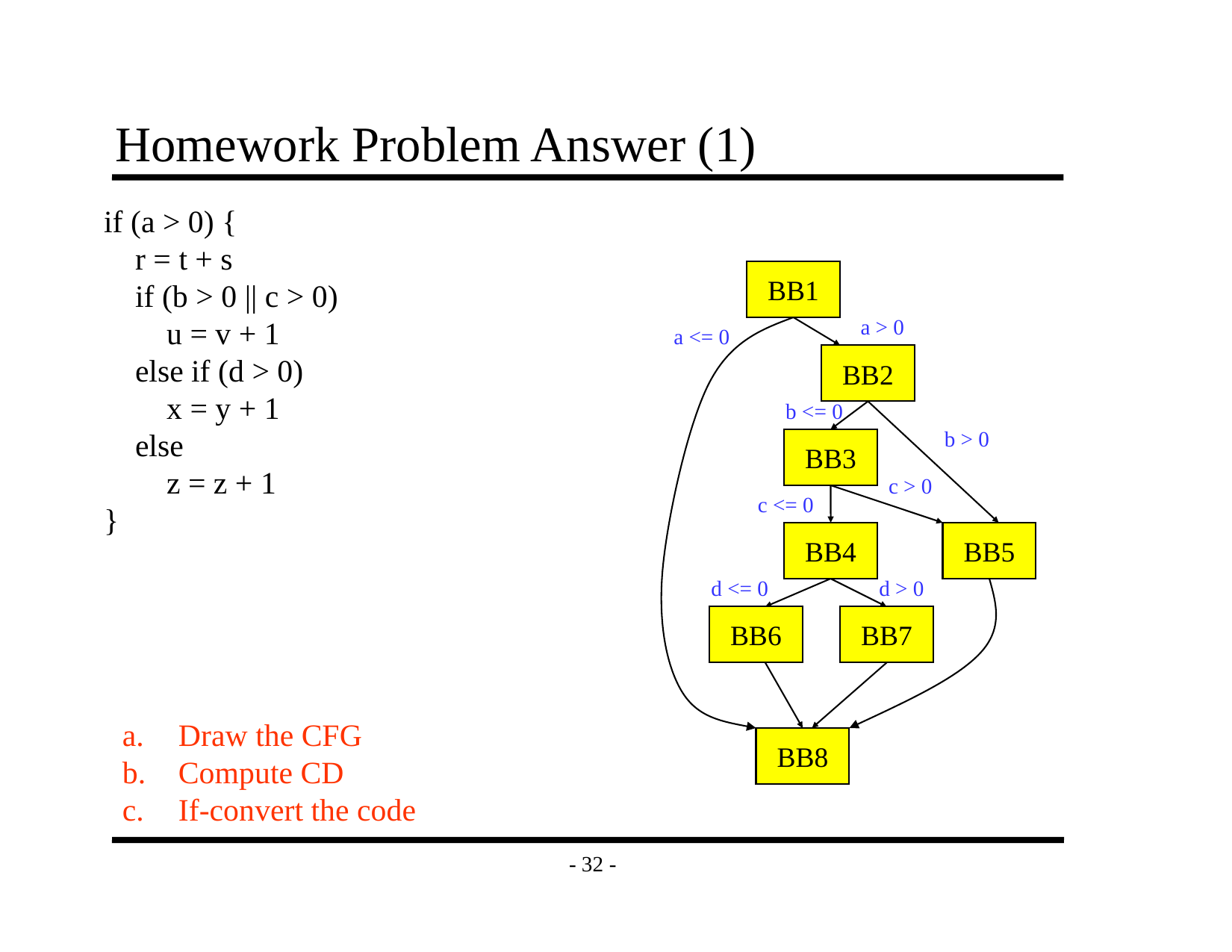

# Homework Problem Answer (1)
if (a > 0) {
    r = t + s
    if (b > 0 || c > 0)
        u = v + 1
    else if (d > 0)
        x = y + 1
    else
        z = z + 1
}
BB1
a > 0

a <= 0

BB2
b <= 0

b > 0
BB3
c > 0
c <= 0

BB4
BB5
d <= 0
d > 0

BB6
BB7

Draw the CFG
Compute CD
If-convert the code
BB8